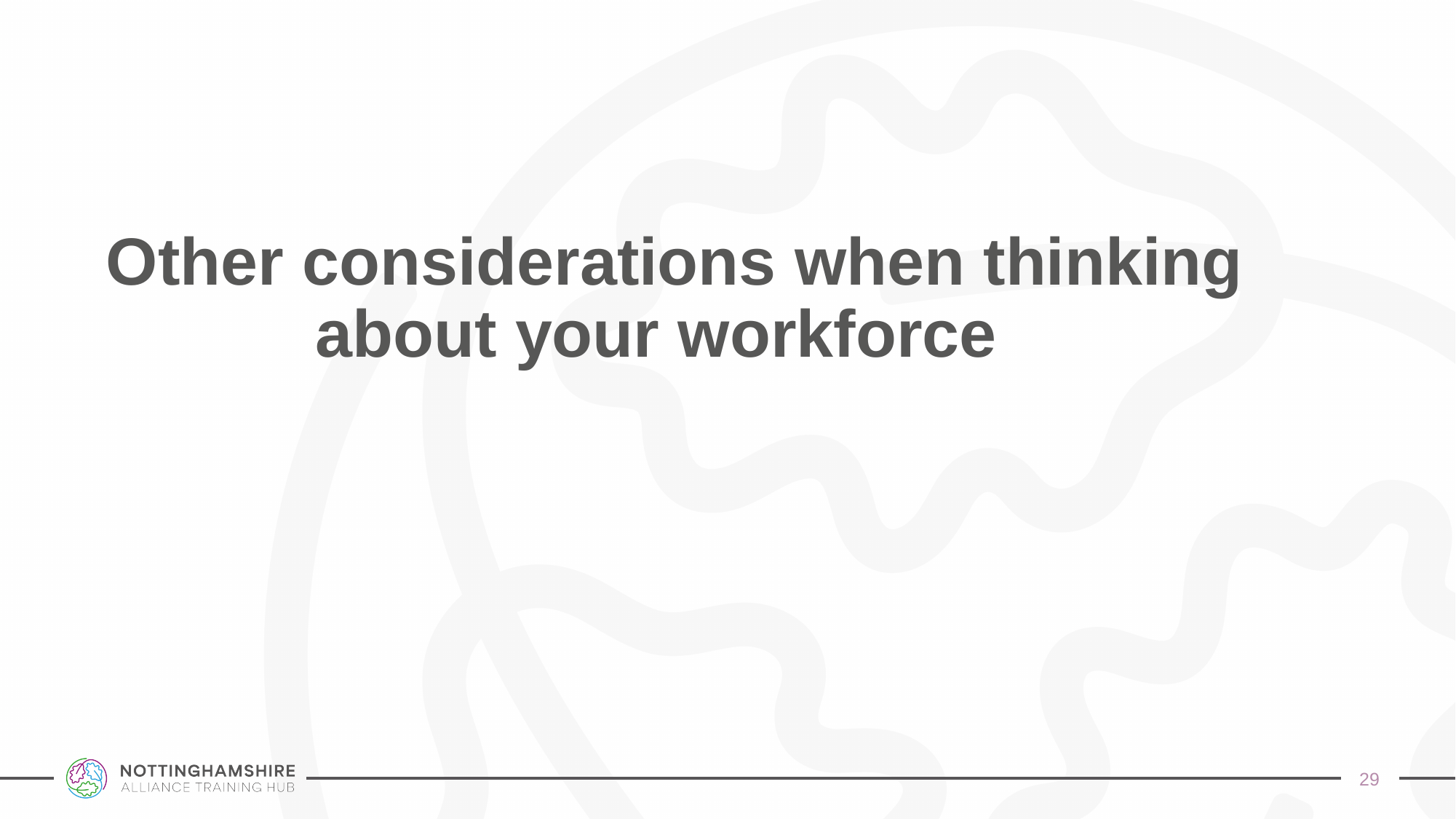

# Other considerations when thinking about your workforce
29